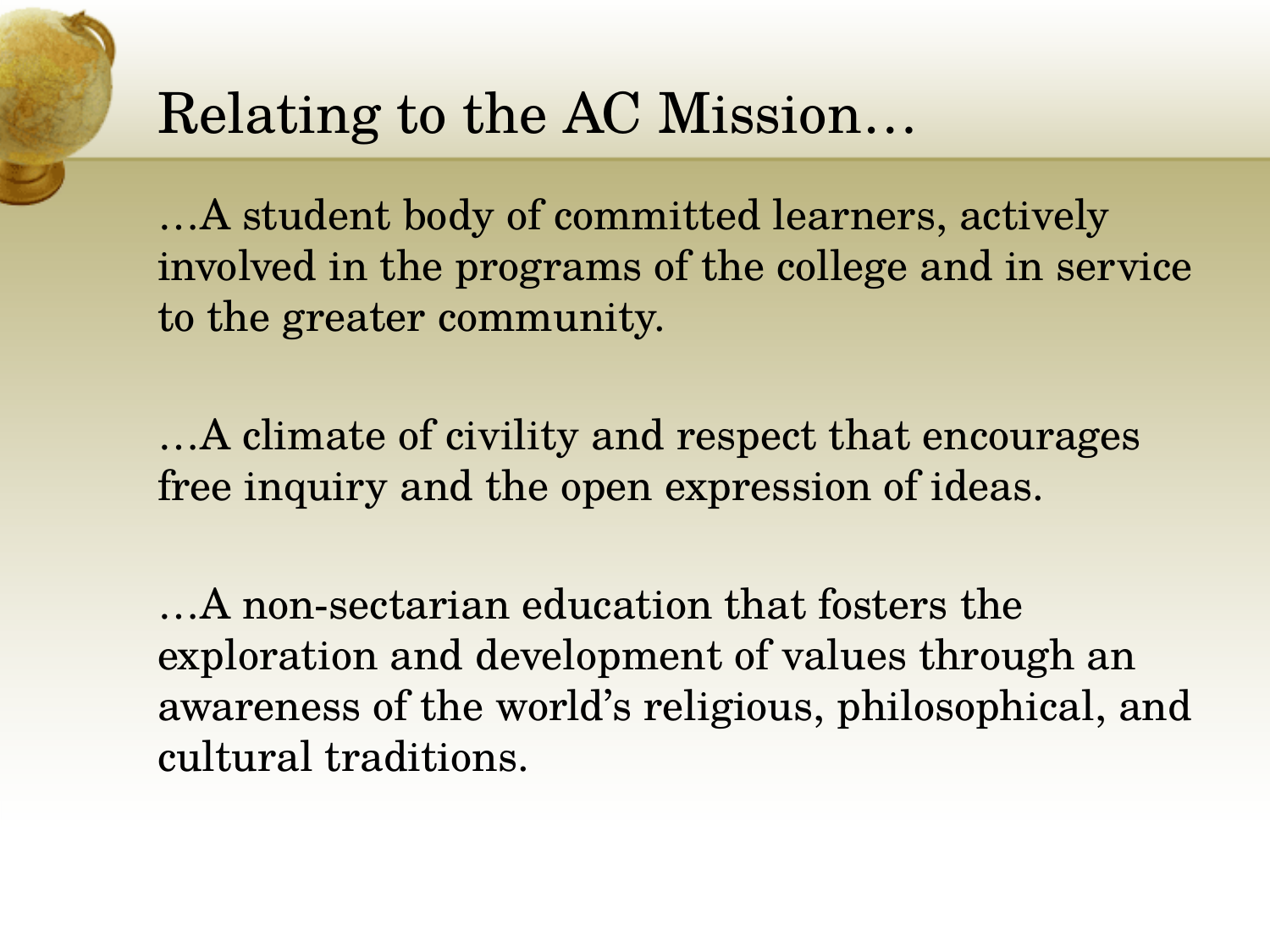

# Relating to the AC Mission…
…A student body of committed learners, actively involved in the programs of the college and in service to the greater community.

…A climate of civility and respect that encourages free inquiry and the open expression of ideas.

…A non-sectarian education that fosters the exploration and development of values through an awareness of the world’s religious, philosophical, and cultural traditions.